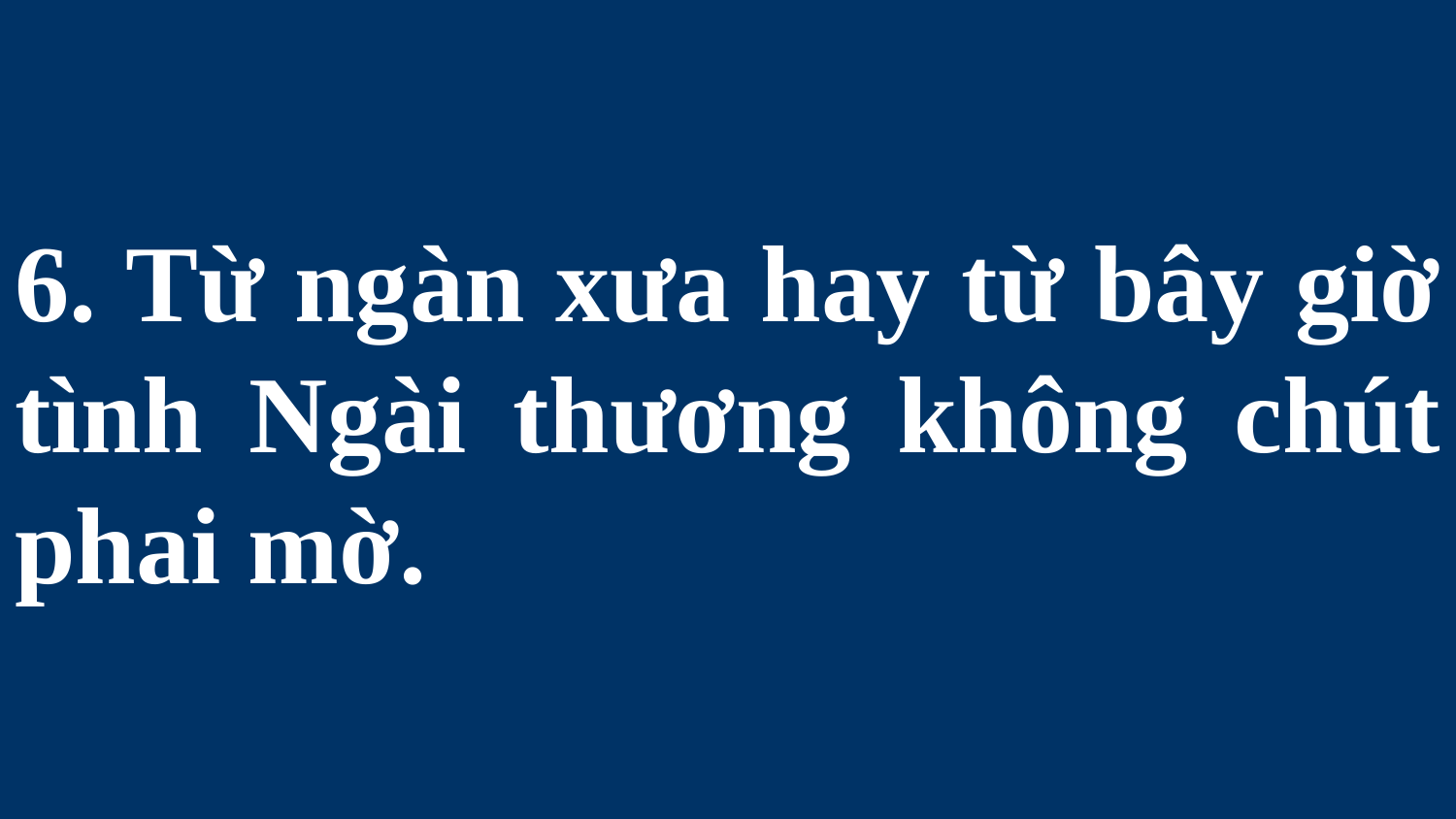

# 6. Từ ngàn xưa hay từ bây giờ tình Ngài thương không chút phai mờ.